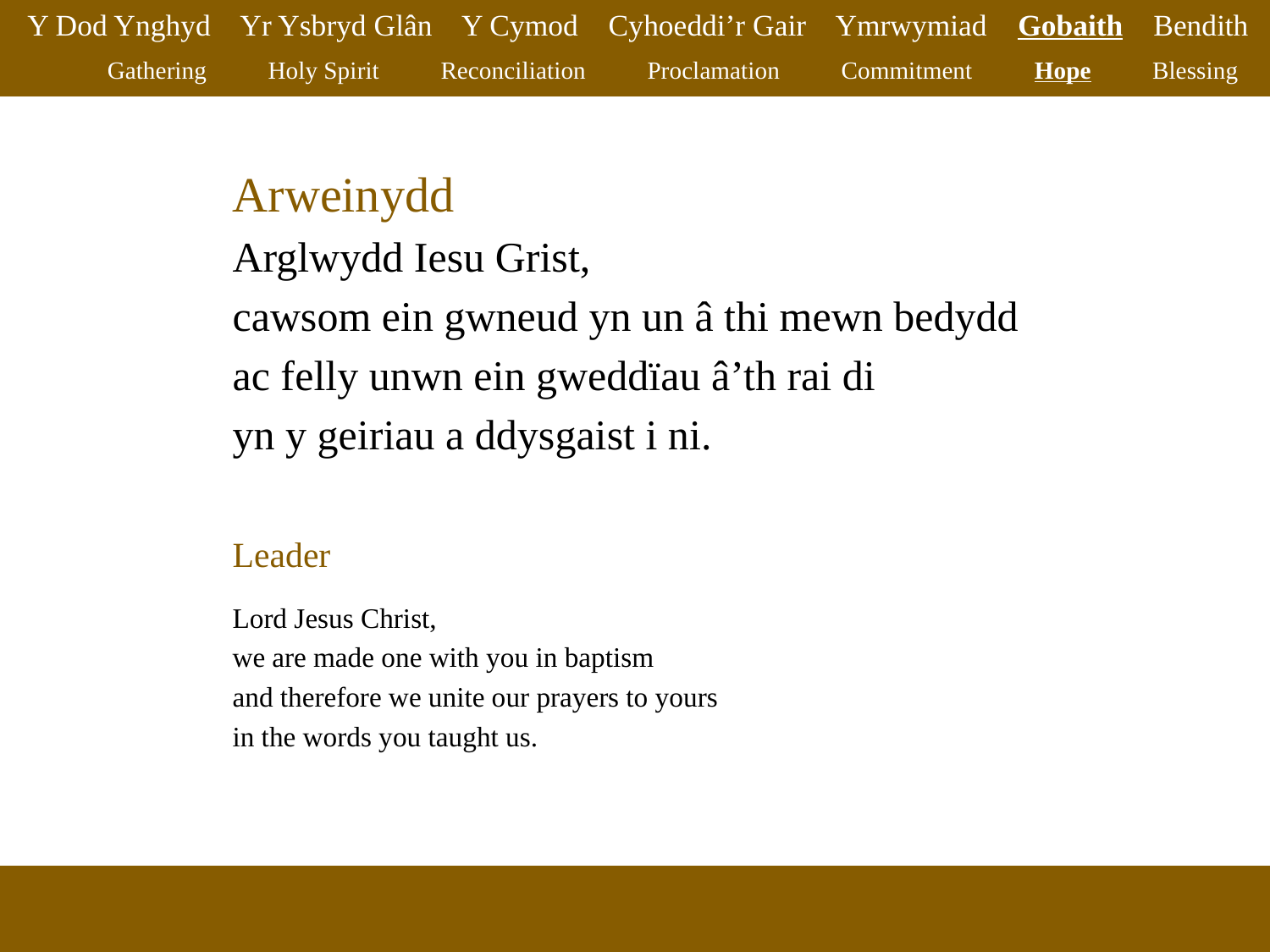

Y Dod Ynghyd    Yr Ysbryd Glân    Y Cymod    Cyhoeddi’r Gair    Ymrwymiad    Gobaith    Bendith

Gathering          Holy Spirit          Reconciliation          Proclamation          Commitment          Hope          Blessing

Arweinydd
Arglwydd Iesu Grist,
cawsom ein gwneud yn un â thi mewn bedydd
ac felly unwn ein gweddïau â’th rai di
yn y geiriau a ddysgaist i ni.
Leader

Lord Jesus Christ,
we are made one with you in baptism
and therefore we unite our prayers to yours
in the words you taught us.